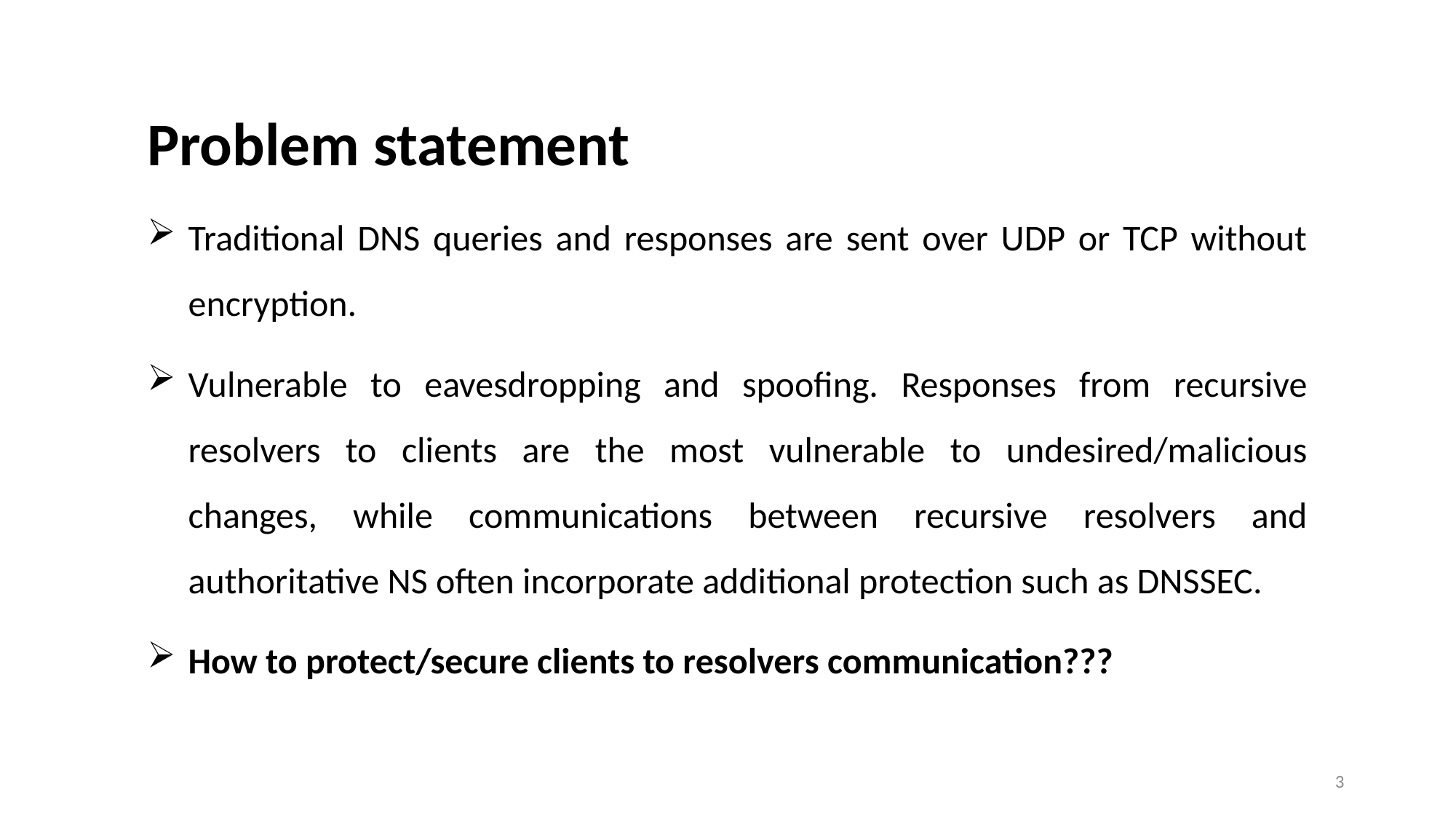

# Problem statement
Traditional DNS queries and responses are sent over UDP or TCP without encryption.
Vulnerable to eavesdropping and spoofing. Responses from recursive resolvers to clients are the most vulnerable to undesired/malicious changes, while communications between recursive resolvers and authoritative NS often incorporate additional protection such as DNSSEC.
How to protect/secure clients to resolvers communication???
3